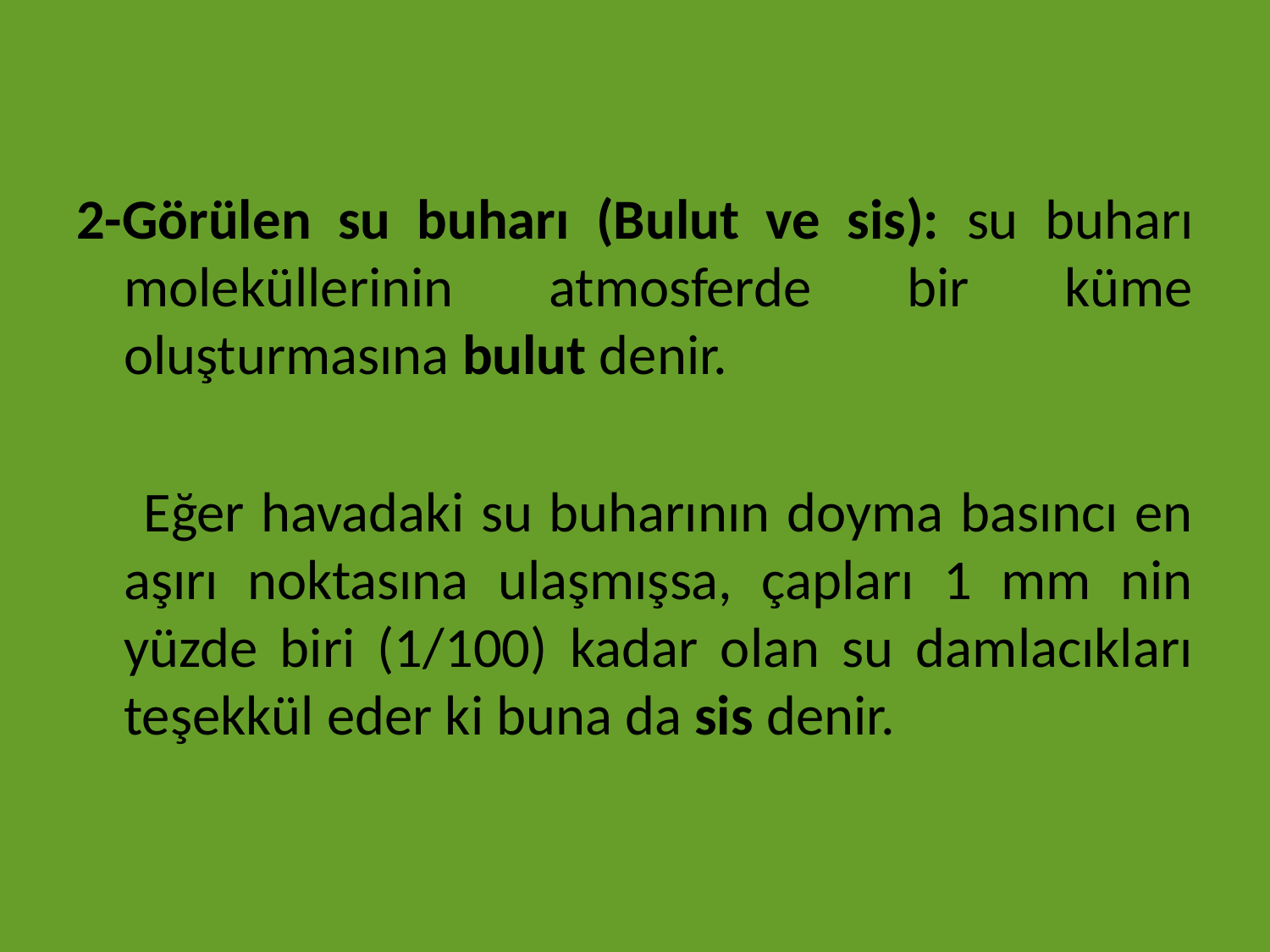

2-Görülen su buharı (Bulut ve sis): su buharı moleküllerinin atmosferde bir küme oluşturmasına bulut denir.

    Eğer havadaki su buharının doyma basıncı en aşırı noktasına ulaşmışsa, çapları 1 mm nin yüzde biri (1/100) kadar olan su damlacıkları teşekkül eder ki buna da sis denir.